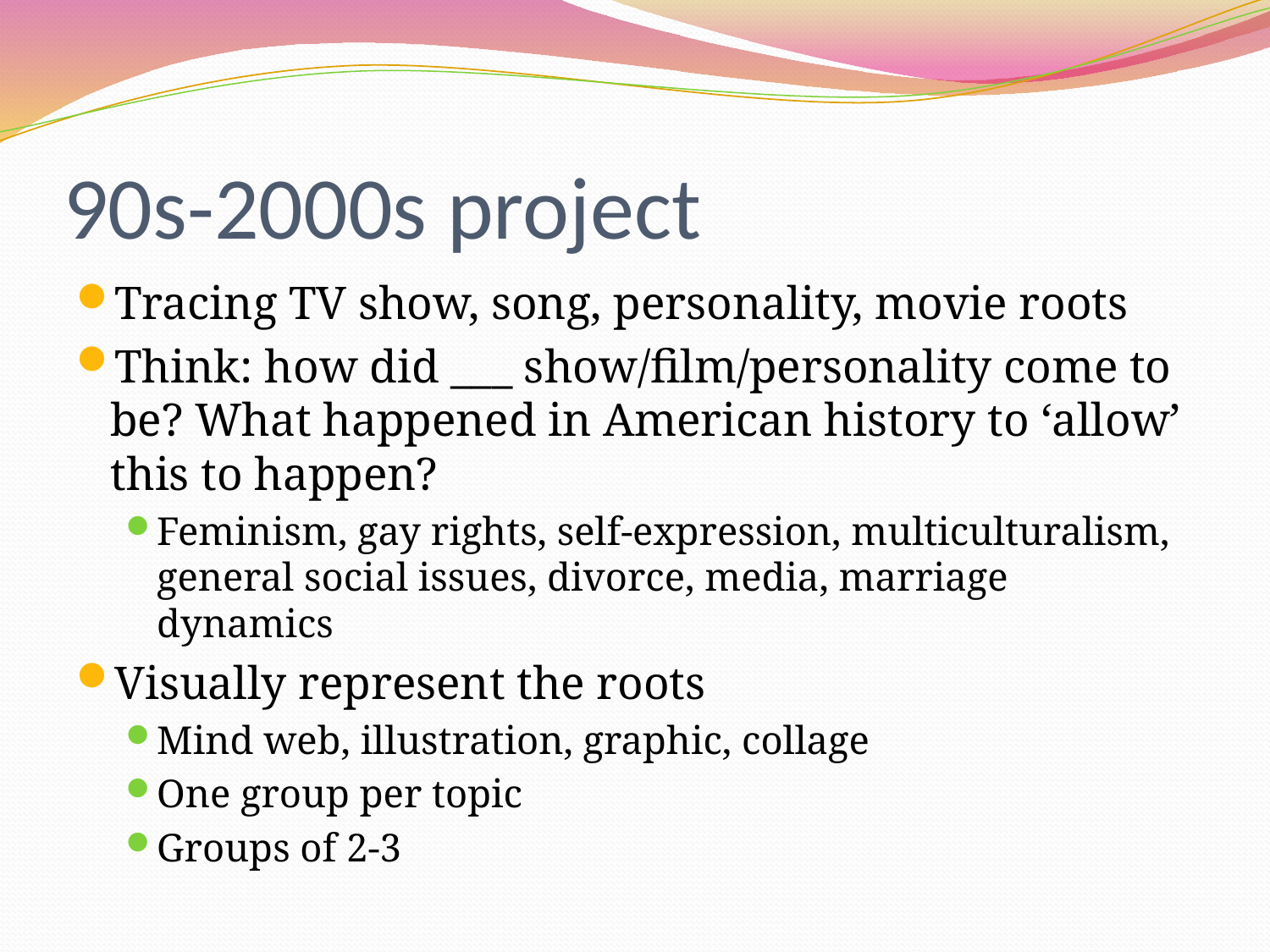

# 90s-2000s project
Tracing TV show, song, personality, movie roots
Think: how did ___ show/film/personality come to be? What happened in American history to ‘allow’ this to happen?
Feminism, gay rights, self-expression, multiculturalism, general social issues, divorce, media, marriage dynamics
Visually represent the roots
Mind web, illustration, graphic, collage
One group per topic
Groups of 2-3